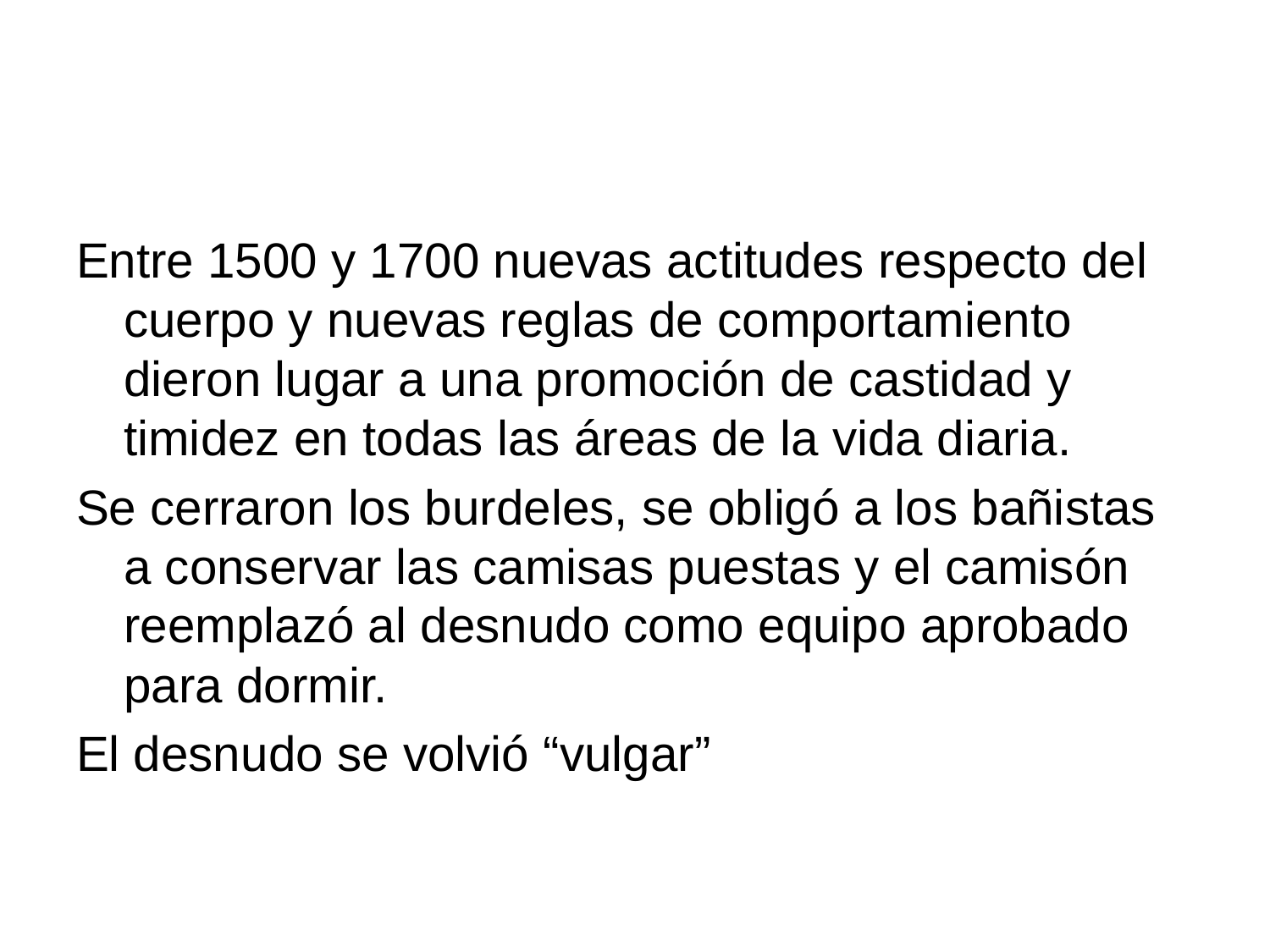

#
Entre 1500 y 1700 nuevas actitudes respecto del cuerpo y nuevas reglas de comportamiento dieron lugar a una promoción de castidad y timidez en todas las áreas de la vida diaria.
Se cerraron los burdeles, se obligó a los bañistas a conservar las camisas puestas y el camisón reemplazó al desnudo como equipo aprobado para dormir.
El desnudo se volvió “vulgar”